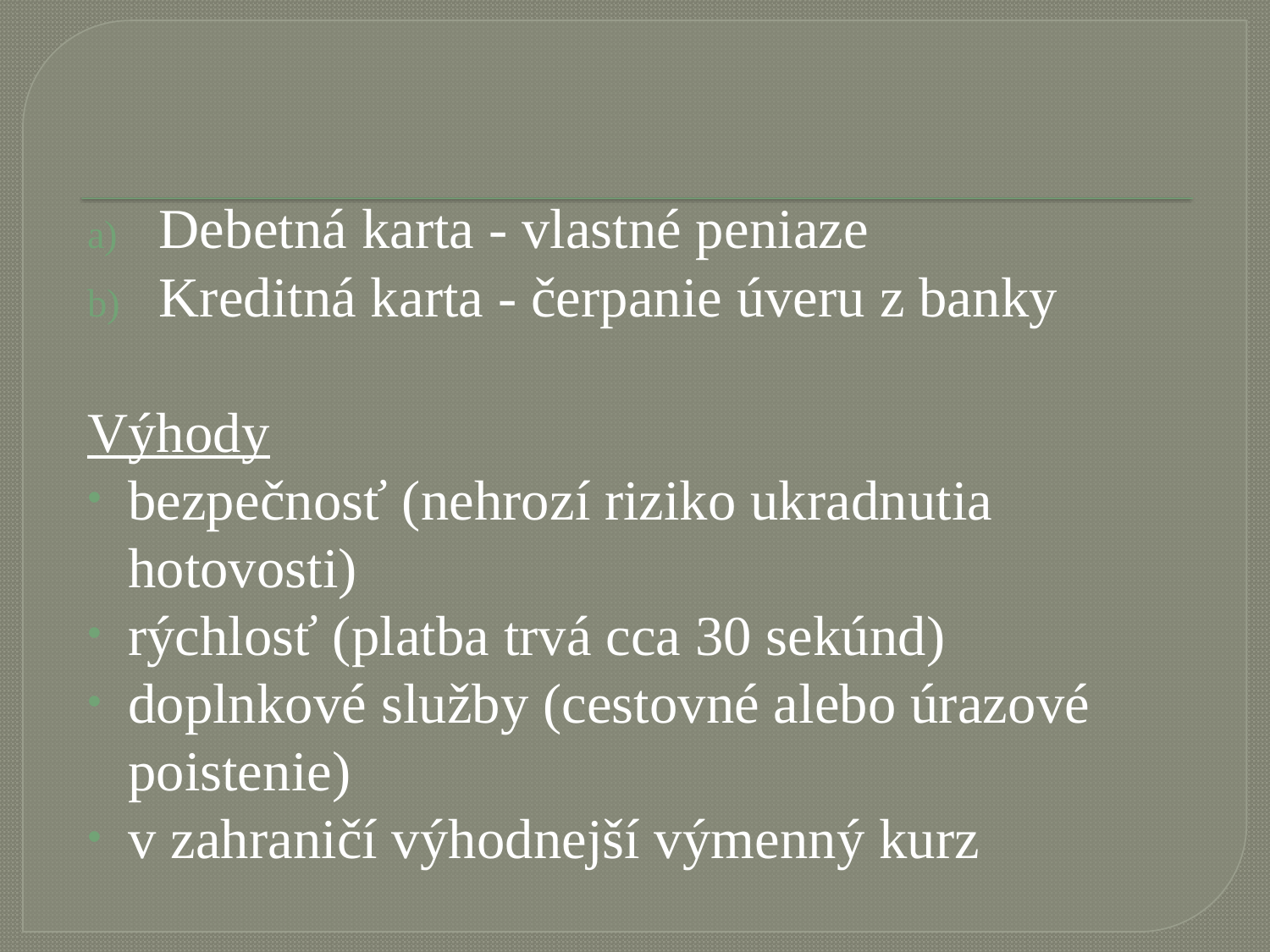

#
Debetná karta - vlastné peniaze
Kreditná karta - čerpanie úveru z banky

Výhody
bezpečnosť (nehrozí riziko ukradnutia hotovosti)
rýchlosť (platba trvá cca 30 sekúnd)
doplnkové služby (cestovné alebo úrazové poistenie)
v zahraničí výhodnejší výmenný kurz